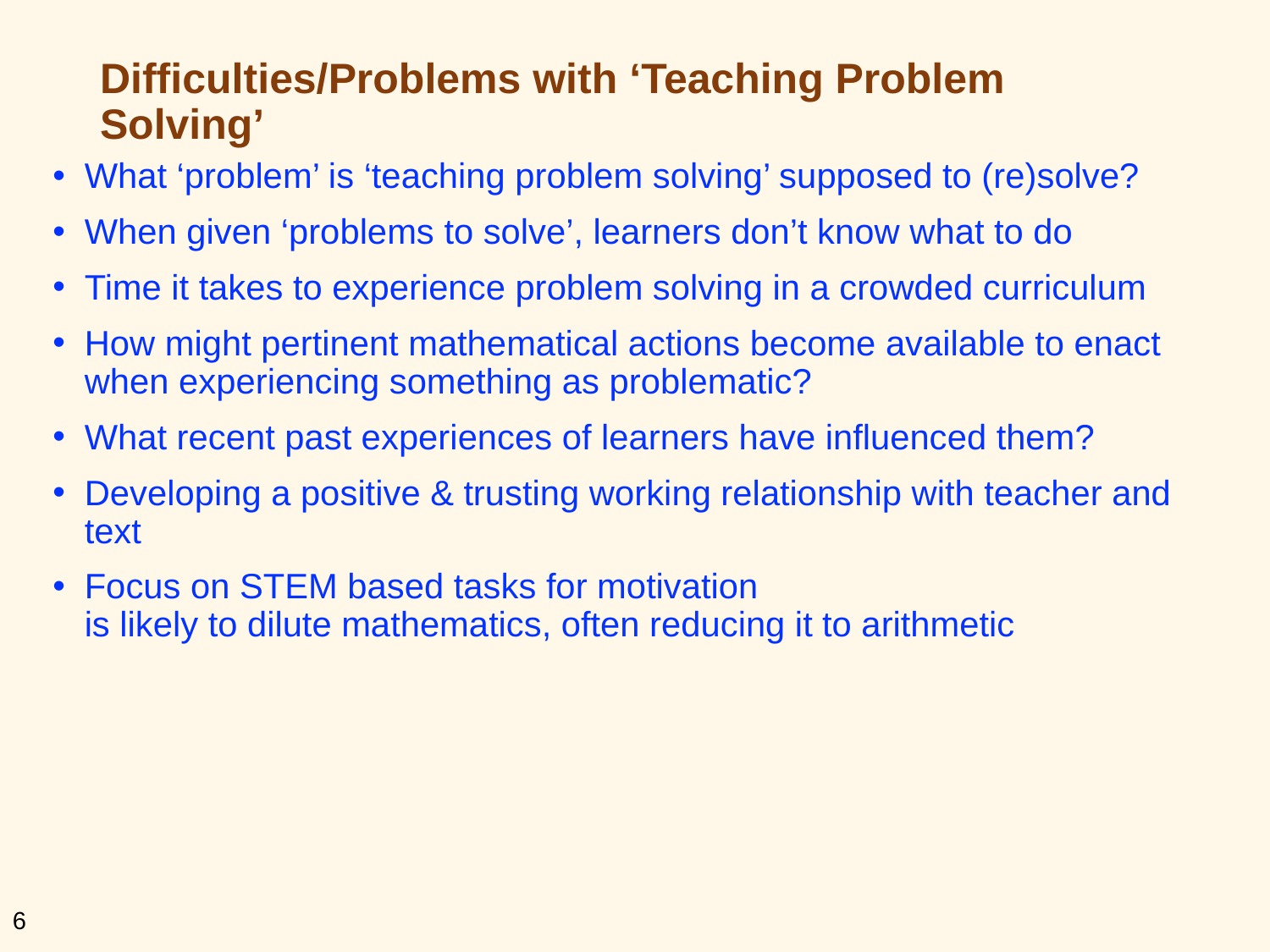

# Difficulties/Problems with ‘Teaching Problem Solving’
What ‘problem’ is ‘teaching problem solving’ supposed to (re)solve?
When given ‘problems to solve’, learners don’t know what to do
Time it takes to experience problem solving in a crowded curriculum
How might pertinent mathematical actions become available to enact when experiencing something as problematic?
What recent past experiences of learners have influenced them?
Developing a positive & trusting working relationship with teacher and text
Focus on STEM based tasks for motivation
is likely to dilute mathematics, often reducing it to arithmetic